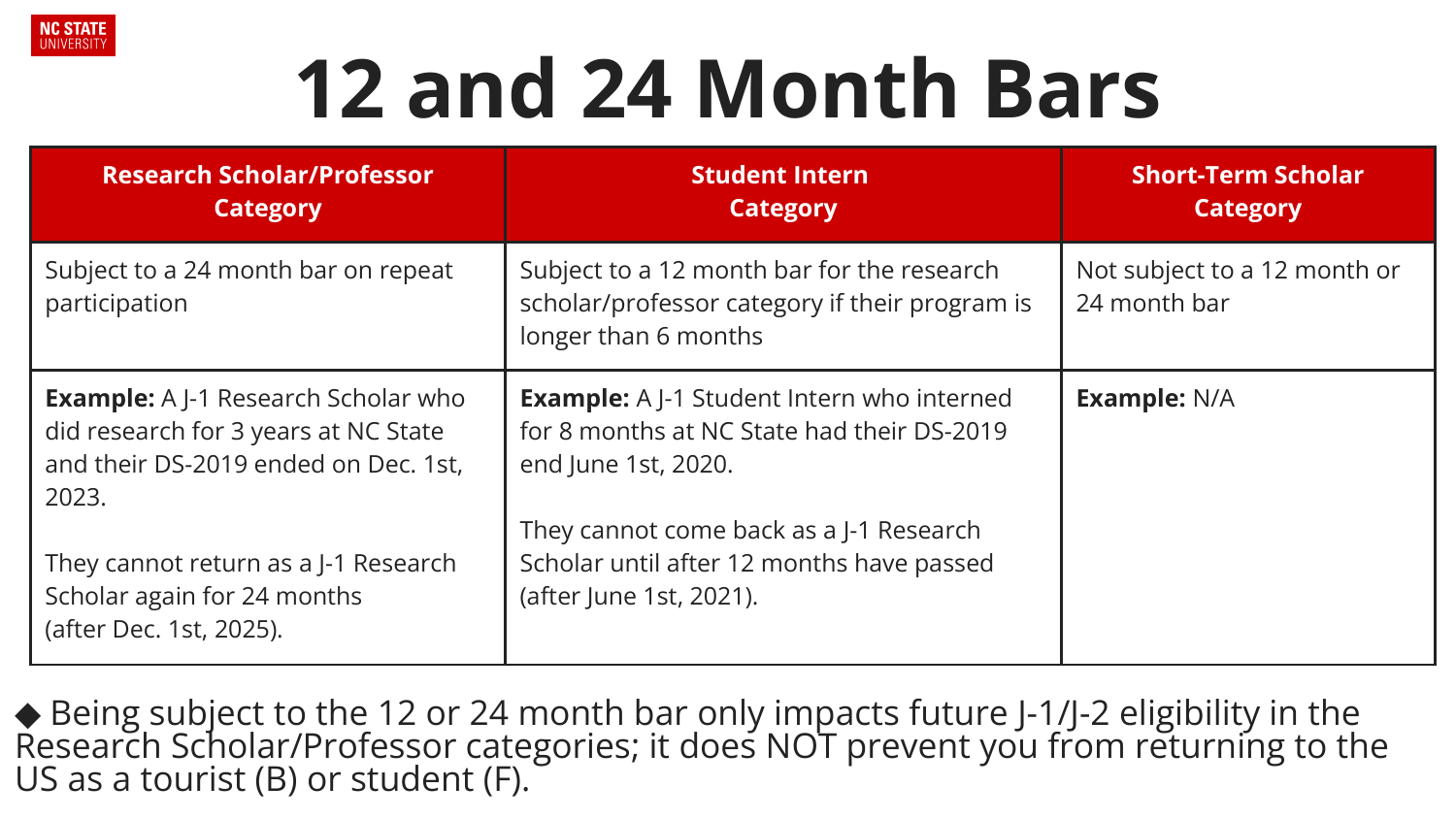

# 12 and 24 Month Bars
| Research Scholar/Professor Category | Student Intern Category | Short-Term Scholar Category |
| --- | --- | --- |
| Subject to a 24 month bar on repeat participation | Subject to a 12 month bar for the research scholar/professor category if their program is longer than 6 months | Not subject to a 12 month or 24 month bar |
| Example: A J-1 Research Scholar who did research for 3 years at NC State and their DS-2019 ended on Dec. 1st, 2023. They cannot return as a J-1 Research Scholar again for 24 months (after Dec. 1st, 2025). | Example: A J-1 Student Intern who interned for 8 months at NC State had their DS-2019 end June 1st, 2020. They cannot come back as a J-1 Research Scholar until after 12 months have passed (after June 1st, 2021). | Example: N/A |

◆ Being subject to the 12 or 24 month bar only impacts future J-1/J-2 eligibility in the Research Scholar/Professor categories; it does NOT prevent you from returning to the US as a tourist (B) or student (F).